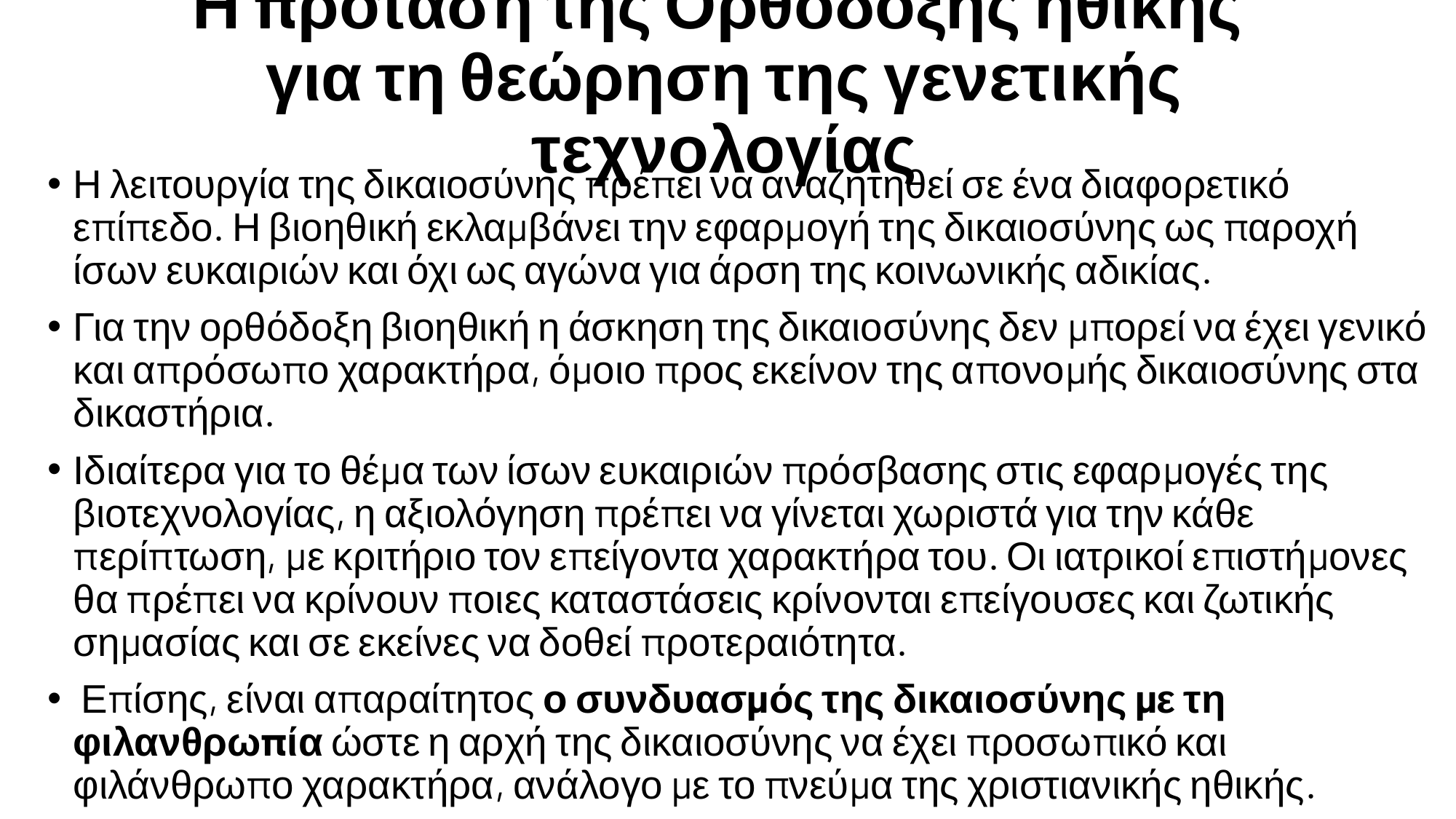

# Η πρόταση της Ορθόδοξης ηθικής για τη θεώρηση της γενετικής τεχνολογίας
Η λειτουργία της δικαιοσύνης πρέπει να αναζητηθεί σε ένα διαφορετικό επίπεδο. Η βιοηθική εκλαμβάνει την εφαρμογή της δικαιοσύνης ως παροχή ίσων ευκαιριών και όχι ως αγώνα για άρση της κοινωνικής αδικίας.
Για την ορθόδοξη βιοηθική η άσκηση της δικαιοσύνης δεν μπορεί να έχει γενικό και απρόσωπο χαρακτήρα, όμοιο προς εκείνον της απονομής δικαιοσύνης στα δικαστήρια.
Ιδιαίτερα για το θέμα των ίσων ευκαιριών πρόσβασης στις εφαρμογές της βιοτεχνολογίας, η αξιολόγηση πρέπει να γίνεται χωριστά για την κάθε περίπτωση, με κριτήριο τον επείγοντα χαρακτήρα του. Οι ιατρικοί επιστήμονες θα πρέπει να κρίνουν ποιες καταστάσεις κρίνονται επείγουσες και ζωτικής σημασίας και σε εκείνες να δοθεί προτεραιότητα.
 Επίσης, είναι απαραίτητος ο συνδυασμός της δικαιοσύνης με τη φιλανθρωπία ώστε η αρχή της δικαιοσύνης να έχει προσωπικό και φιλάνθρωπο χαρακτήρα, ανάλογο με το πνεύμα της χριστιανικής ηθικής.